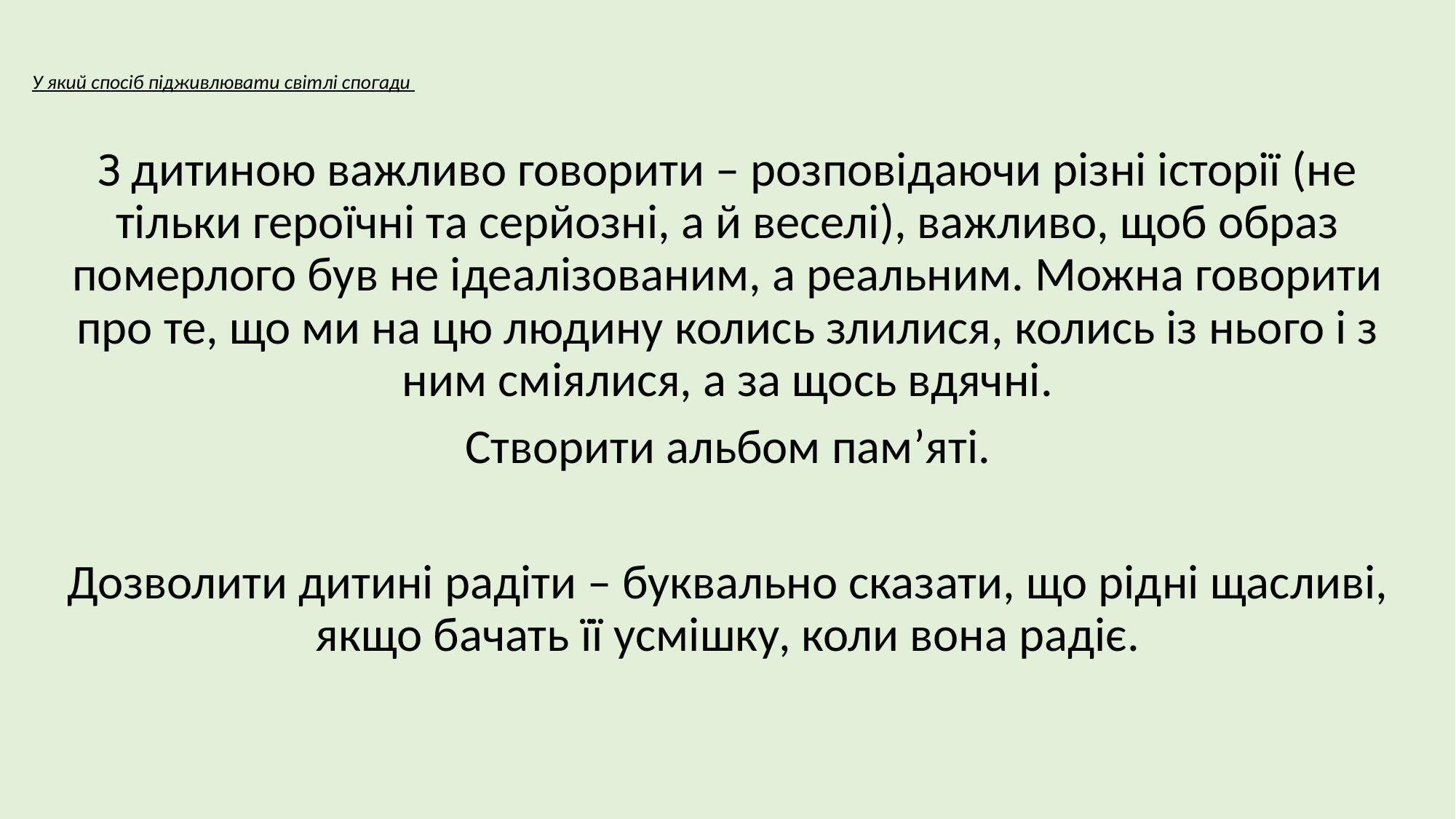

# У який спосіб підживлювати світлі спогади
З дитиною важливо говорити – розповідаючи різні історії (не тільки героїчні та серйозні, а й веселі), важливо, щоб образ померлого був не ідеалізованим, а реальним. Можна говорити про те, що ми на цю людину колись злилися, колись із нього і з ним сміялися, а за щось вдячні.
Створити альбом пам’яті.

Дозволити дитині радіти – буквально сказати, що рідні щасливі, якщо бачать її усмішку, коли вона радіє.